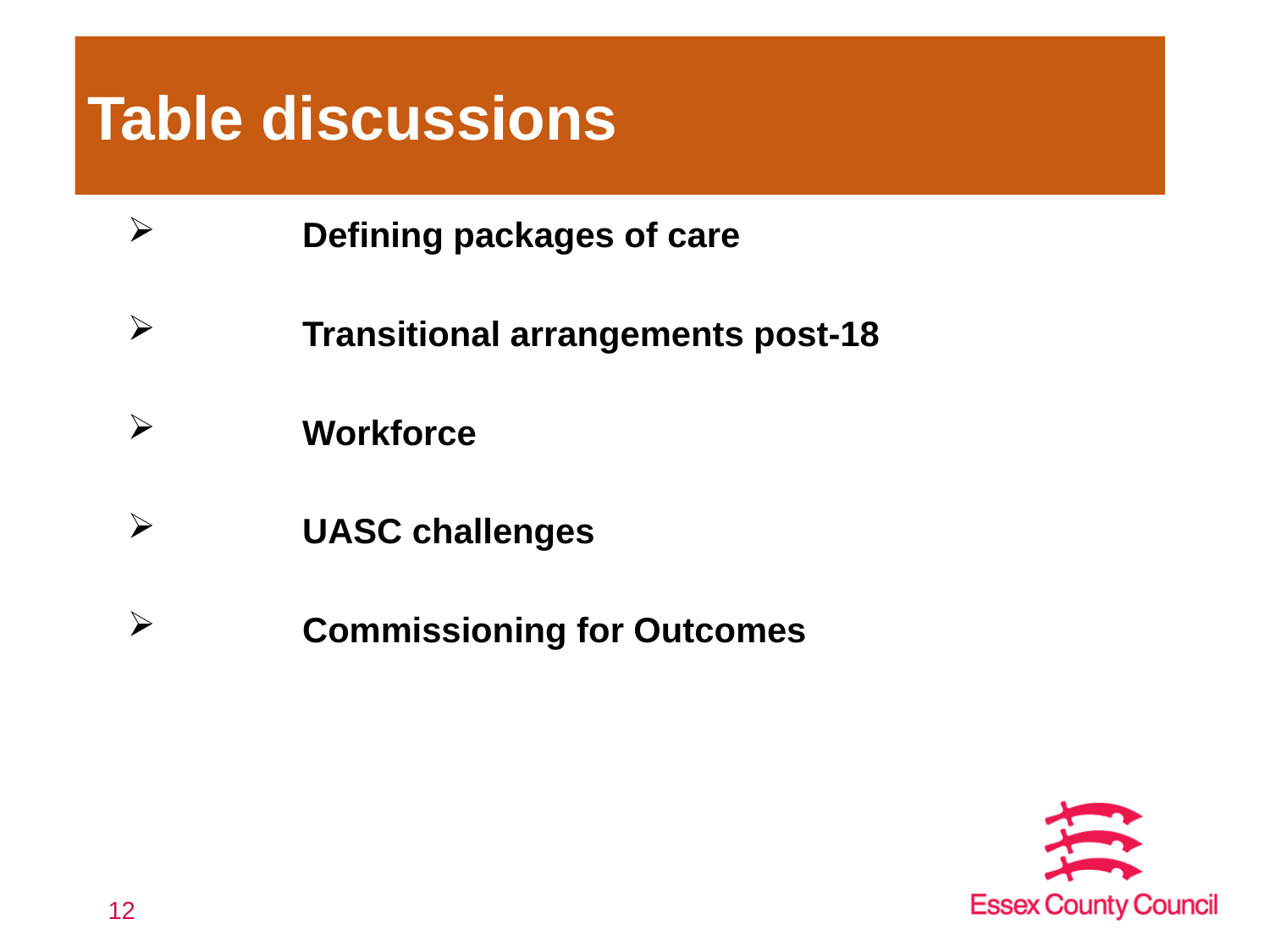

# Table discussions
	Defining packages of care

	Transitional arrangements post-18

	Workforce

	UASC challenges

	Commissioning for Outcomes
12